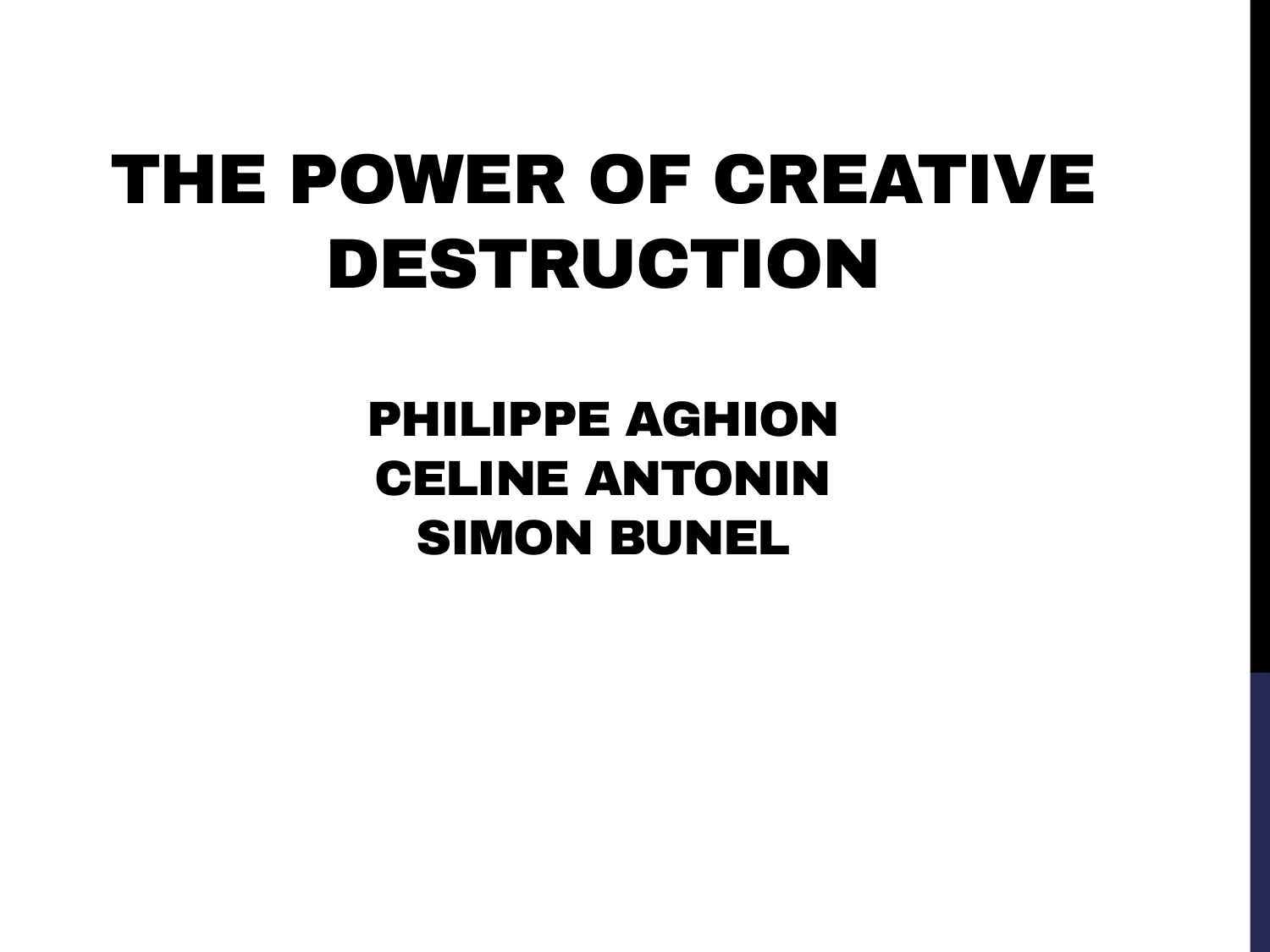

# The power of creative destruction philippe Aghion celine antonin simon bunel